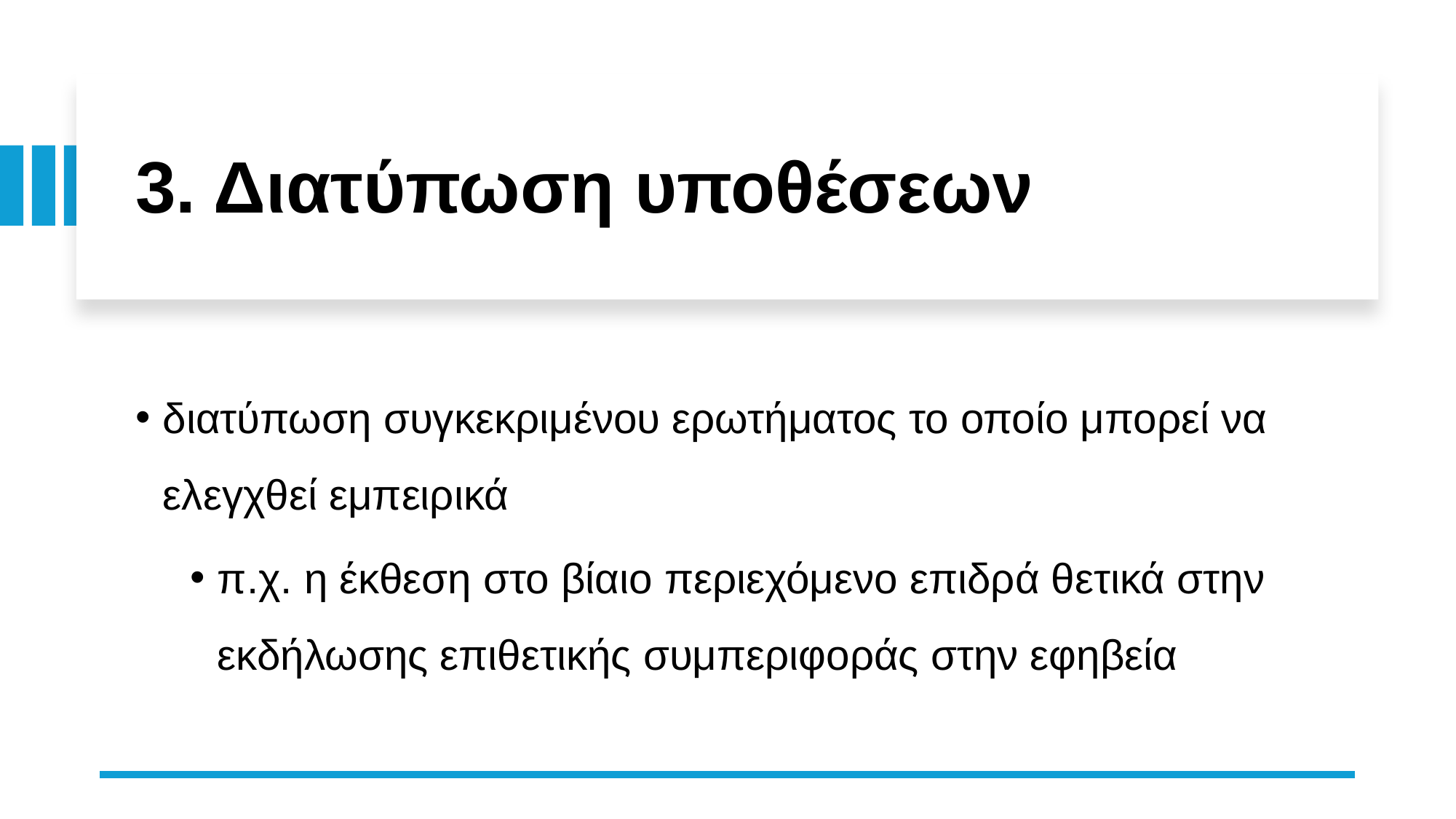

# 3. Διατύπωση υποθέσεων

διατύπωση συγκεκριμένου ερωτήματος το οποίο μπορεί να ελεγχθεί εμπειρικά
π.χ. η έκθεση στο βίαιο περιεχόμενο επιδρά θετικά στην εκδήλωσης επιθετικής συμπεριφοράς στην εφηβεία